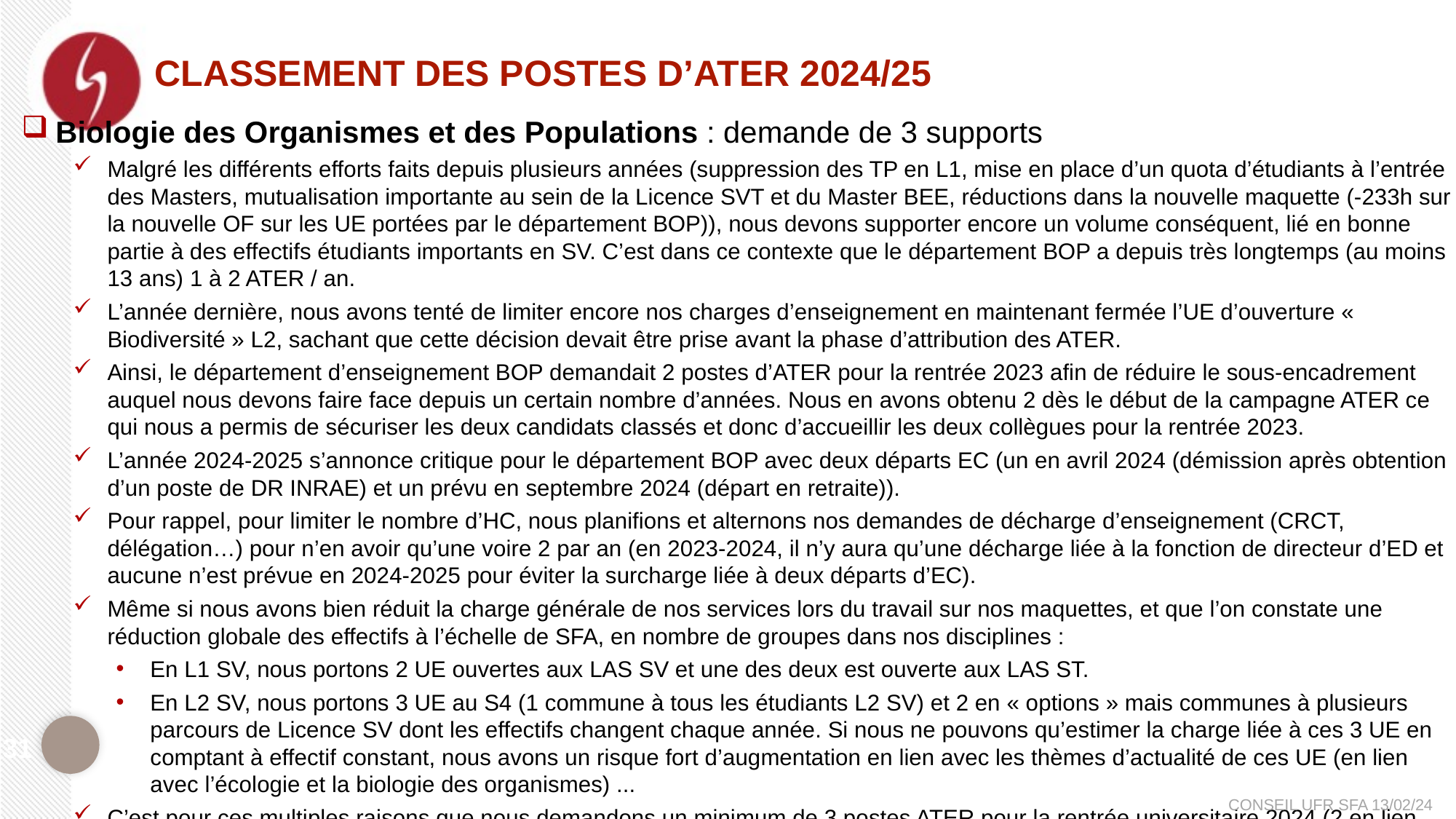

# Classement des postes d’ATER 2024/25
Biologie des Organismes et des Populations : demande de 3 supports
Malgré les différents efforts faits depuis plusieurs années (suppression des TP en L1, mise en place d’un quota d’étudiants à l’entrée des Masters, mutualisation importante au sein de la Licence SVT et du Master BEE, réductions dans la nouvelle maquette (-233h sur la nouvelle OF sur les UE portées par le département BOP)), nous devons supporter encore un volume conséquent, lié en bonne partie à des effectifs étudiants importants en SV. C’est dans ce contexte que le département BOP a depuis très longtemps (au moins 13 ans) 1 à 2 ATER / an.
L’année dernière, nous avons tenté de limiter encore nos charges d’enseignement en maintenant fermée l’UE d’ouverture « Biodiversité » L2, sachant que cette décision devait être prise avant la phase d’attribution des ATER.
Ainsi, le département d’enseignement BOP demandait 2 postes d’ATER pour la rentrée 2023 afin de réduire le sous-encadrement auquel nous devons faire face depuis un certain nombre d’années. Nous en avons obtenu 2 dès le début de la campagne ATER ce qui nous a permis de sécuriser les deux candidats classés et donc d’accueillir les deux collègues pour la rentrée 2023.
L’année 2024-2025 s’annonce critique pour le département BOP avec deux départs EC (un en avril 2024 (démission après obtention d’un poste de DR INRAE) et un prévu en septembre 2024 (départ en retraite)).
Pour rappel, pour limiter le nombre d’HC, nous planifions et alternons nos demandes de décharge d’enseignement (CRCT, délégation…) pour n’en avoir qu’une voire 2 par an (en 2023-2024, il n’y aura qu’une décharge liée à la fonction de directeur d’ED et aucune n’est prévue en 2024-2025 pour éviter la surcharge liée à deux départs d’EC).
Même si nous avons bien réduit la charge générale de nos services lors du travail sur nos maquettes, et que l’on constate une réduction globale des effectifs à l’échelle de SFA, en nombre de groupes dans nos disciplines :
En L1 SV, nous portons 2 UE ouvertes aux LAS SV et une des deux est ouverte aux LAS ST.
En L2 SV, nous portons 3 UE au S4 (1 commune à tous les étudiants L2 SV) et 2 en « options » mais communes à plusieurs parcours de Licence SV dont les effectifs changent chaque année. Si nous ne pouvons qu’estimer la charge liée à ces 3 UE en comptant à effectif constant, nous avons un risque fort d’augmentation en lien avec les thèmes d’actualité de ces UE (en lien avec l’écologie et la biologie des organismes) ...
C’est pour ces multiples raisons que nous demandons un minimum de 3 postes ATER pour la rentrée universitaire 2024 (2 en lien avec les deux départs d’EC + 1 ATER « classique »).

31
CONSEIL UFR SFA 13/02/24